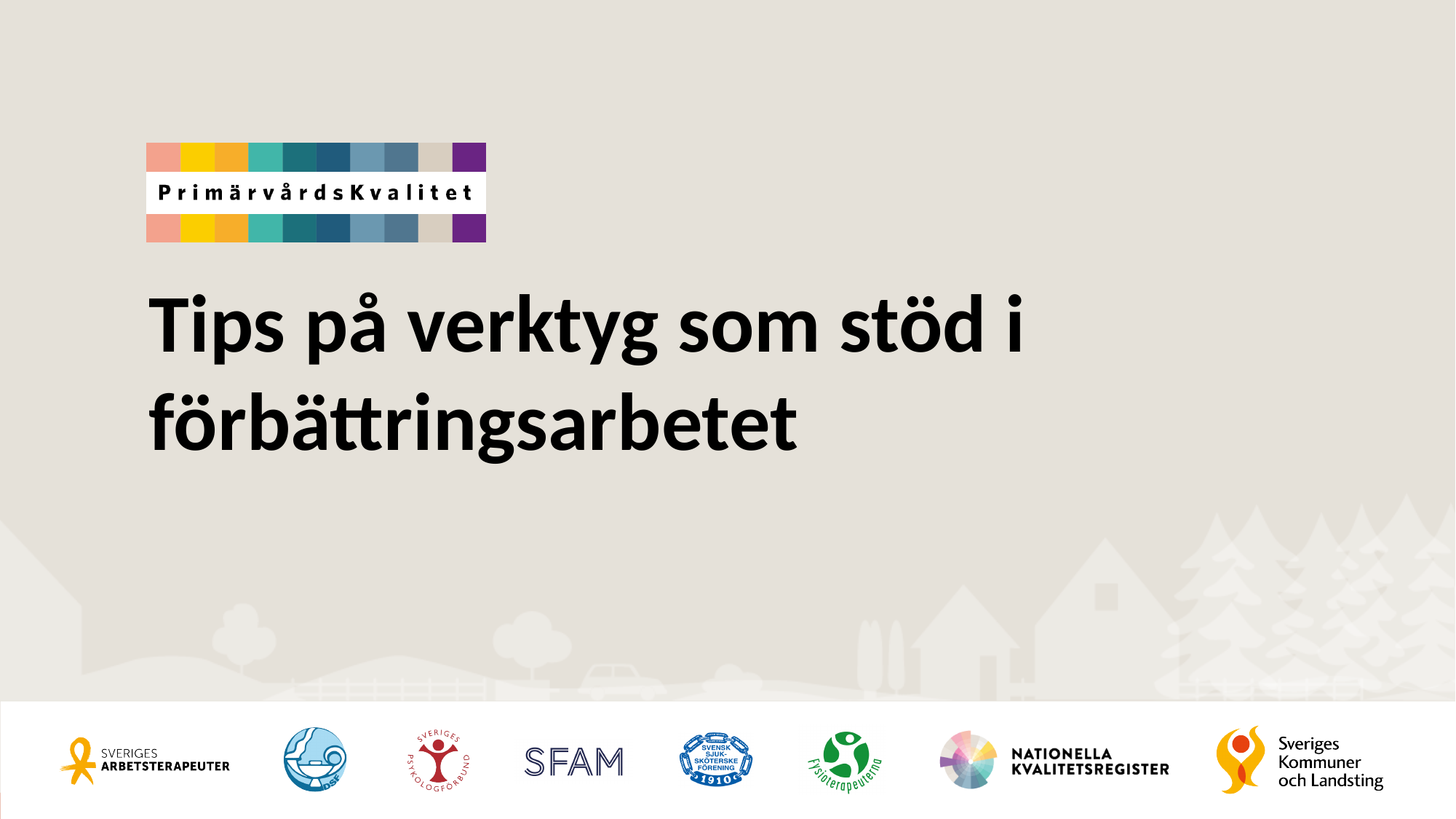

# Tips på verktyg som stöd i förbättringsarbetet